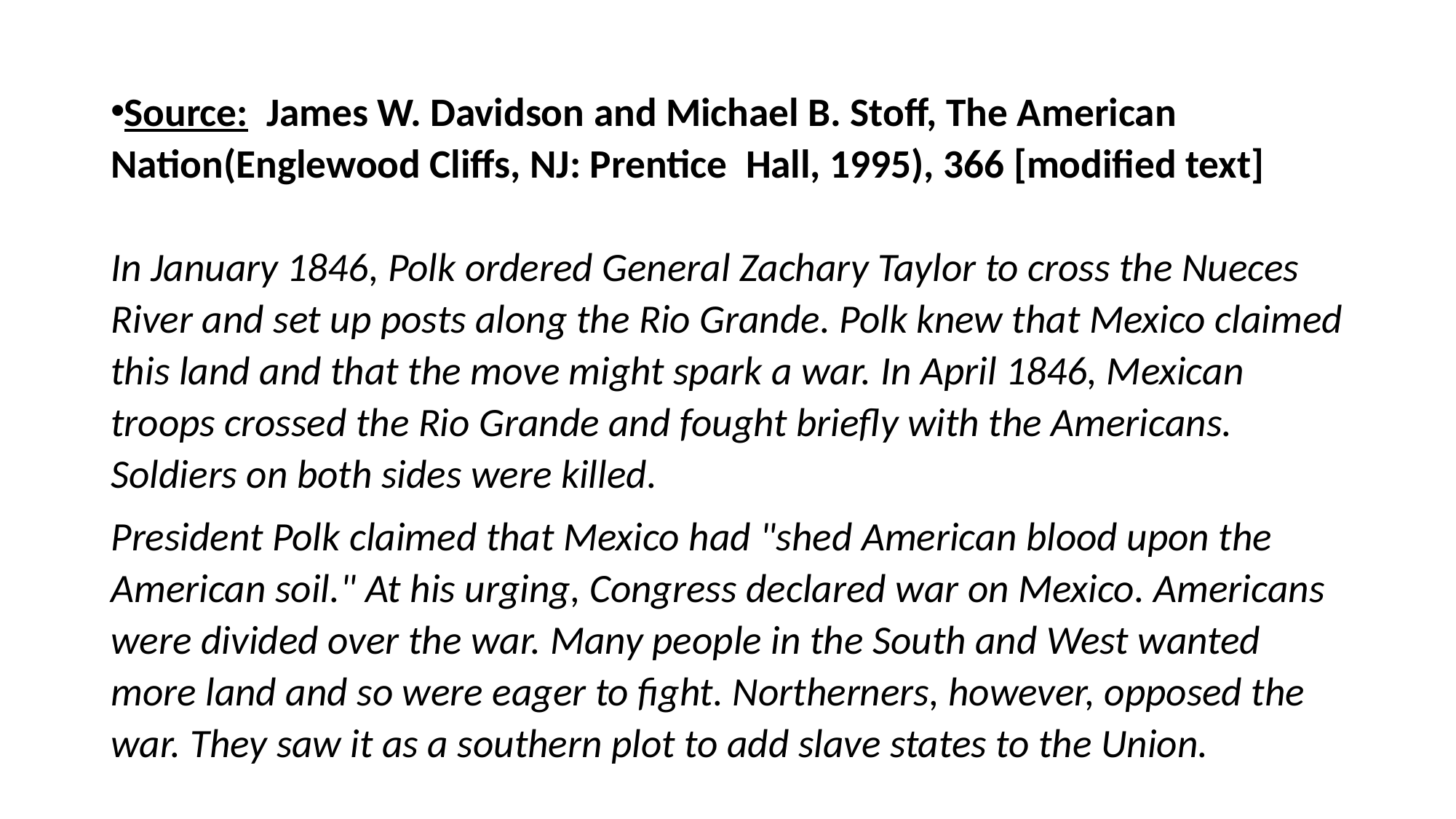

Source:  James W. Davidson and Michael B. Stoff, The American Nation(Englewood Cliffs, NJ: Prentice  Hall, 1995), 366 [modified text]

In January 1846, Polk ordered General Zachary Taylor to cross the Nueces River and set up posts along the Rio Grande. Polk knew that Mexico claimed this land and that the move might spark a war. In April 1846, Mexican troops crossed the Rio Grande and fought briefly with the Americans. Soldiers on both sides were killed.
President Polk claimed that Mexico had "shed American blood upon the American soil." At his urging, Congress declared war on Mexico. Americans were divided over the war. Many people in the South and West wanted more land and so were eager to fight. Northerners, however, opposed the war. They saw it as a southern plot to add slave states to the Union.